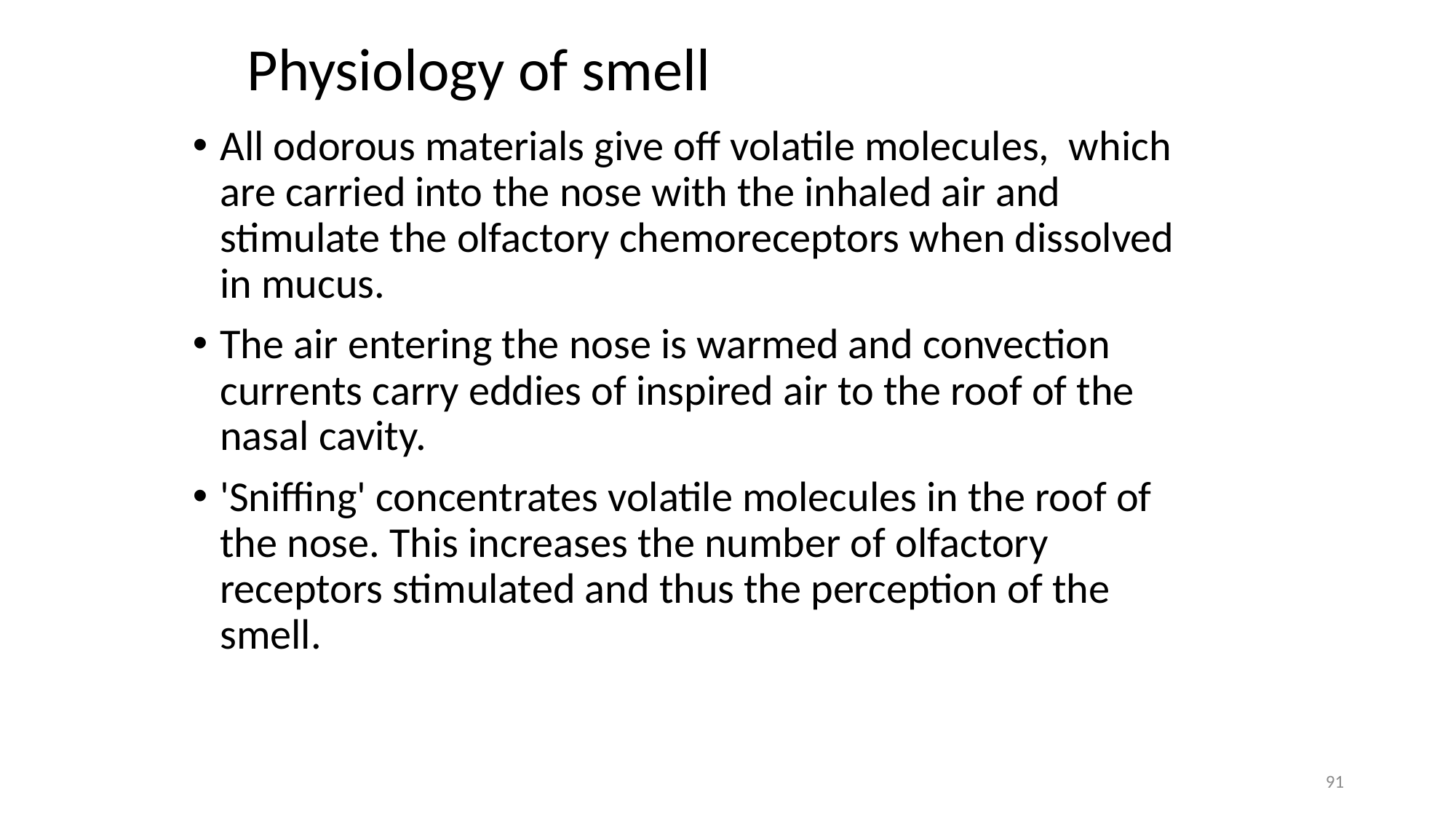

# Physiology of smell
All odorous materials give off volatile molecules,  which are carried into the nose with the inhaled air and stimulate the olfactory chemoreceptors when dissolved in mucus.
The air entering the nose is warmed and convection currents carry eddies of inspired air to the roof of the nasal cavity.
'Sniffing' concentrates volatile molecules in the roof of the nose. This increases the number of olfactory receptors stimulated and thus the perception of the smell.
91